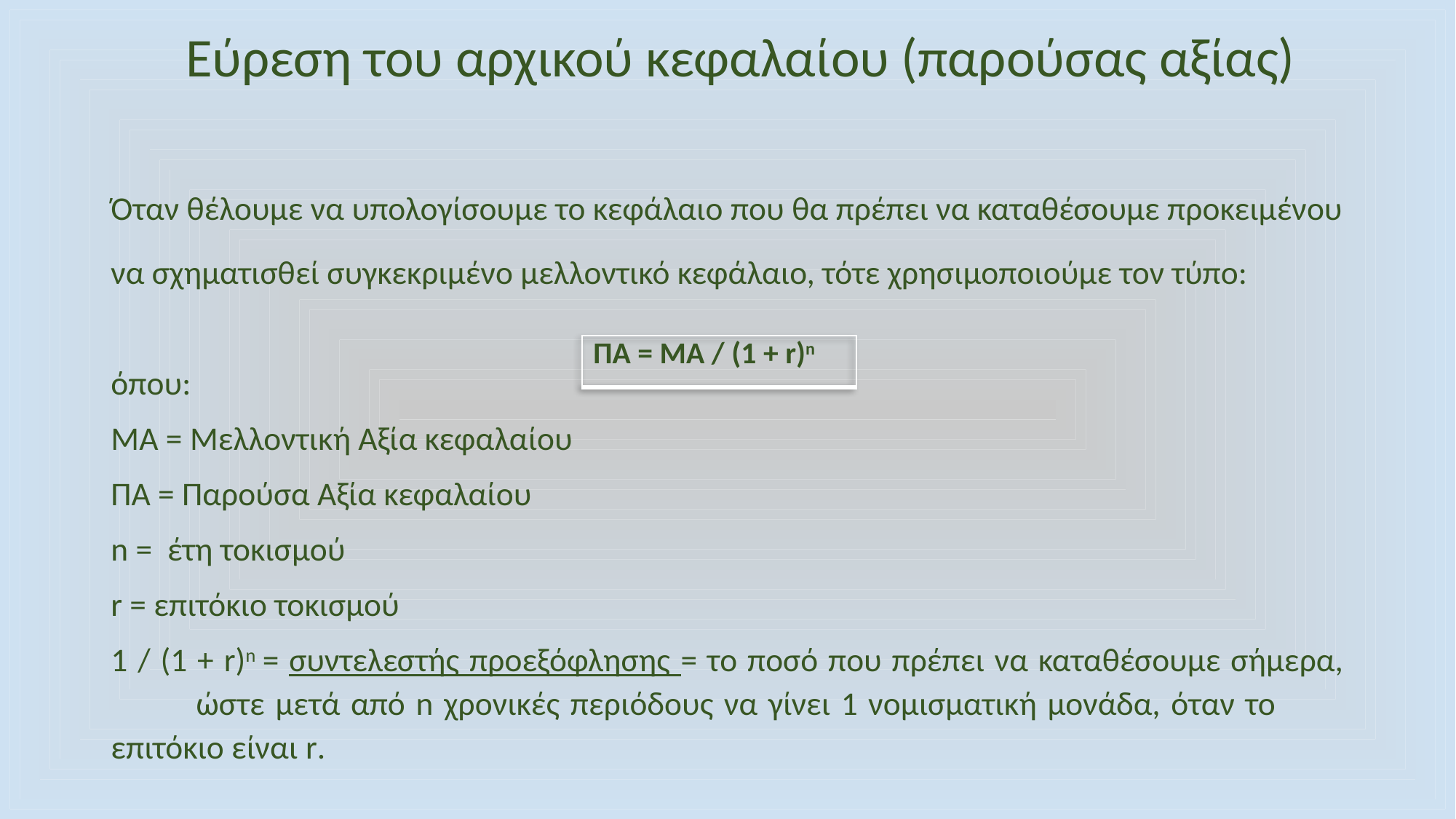

# Εύρεση του αρχικού κεφαλαίου (παρούσας αξίας)
Όταν θέλουμε να υπολογίσουμε το κεφάλαιο που θα πρέπει να καταθέσουμε προκειμένου να σχηματισθεί συγκεκριμένο μελλοντικό κεφάλαιο, τότε χρησιμοποιούμε τον τύπο:

όπου:
ΜA = Μελλοντική Αξία κεφαλαίου
ΠΑ = Παρούσα Αξία κεφαλαίου
n =  έτη τοκισμού
r = επιτόκιο τοκισμού
1 / (1 + r)n = συντελεστής προεξόφλησης = το ποσό που πρέπει να καταθέσουμε σήμερα, 	ώστε μετά από n χρονικές περιόδους να γίνει 1 νομισματική μονάδα, όταν το 	επιτόκιο είναι r.
| ΠΑ = ΜA / (1 + r)n |
| --- |